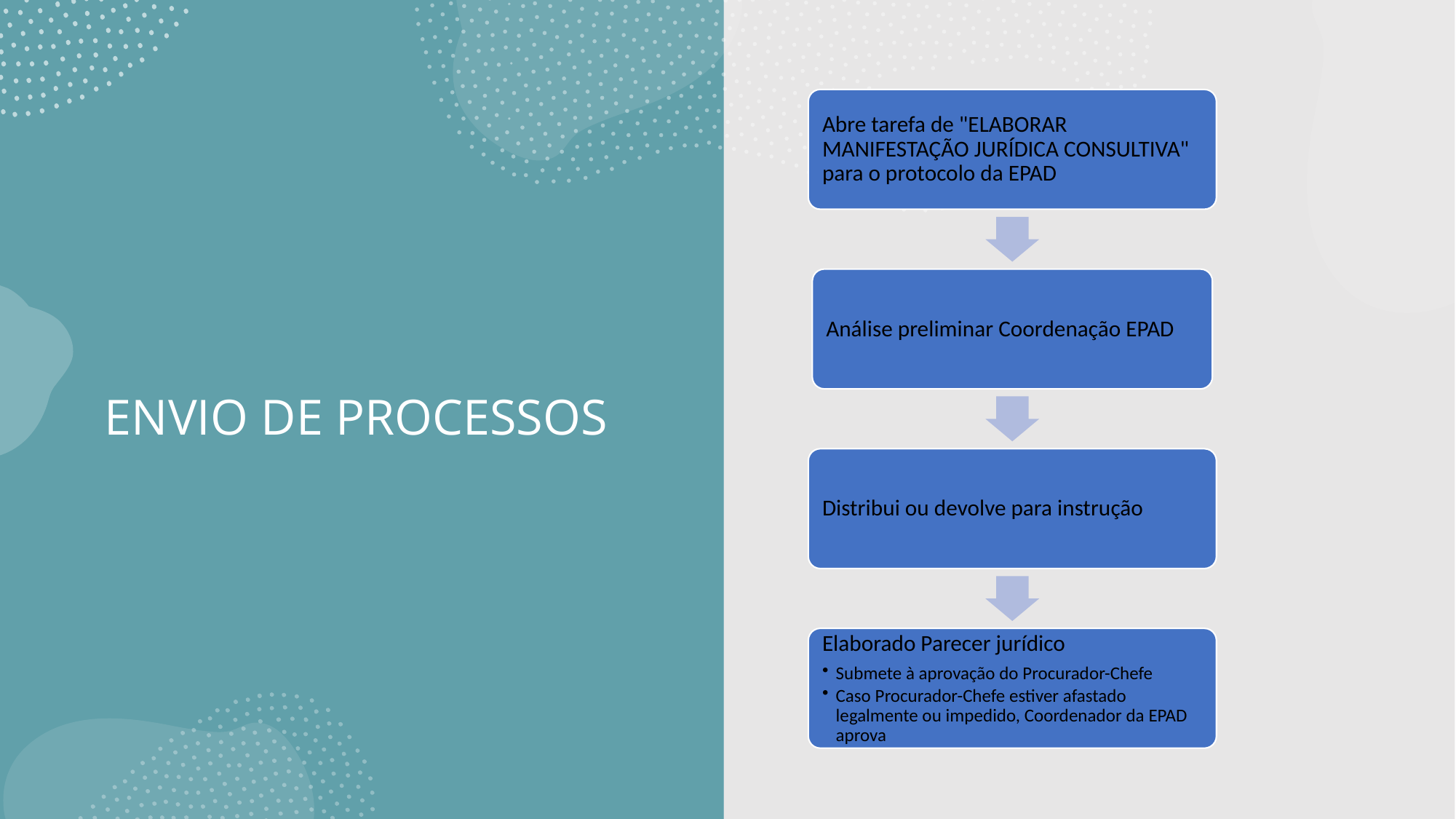

Abre tarefa de "ELABORAR MANIFESTAÇÃO JURÍDICA CONSULTIVA" para o protocolo da EPAD

Análise preliminar Coordenação EPAD

Distribui ou devolve para instrução

Elaborado Parecer jurídico
Submete à aprovação do Procurador-Chefe
Caso Procurador-Chefe estiver afastado legalmente ou impedido, Coordenador da EPAD aprova
# ENVIO DE PROCESSOS